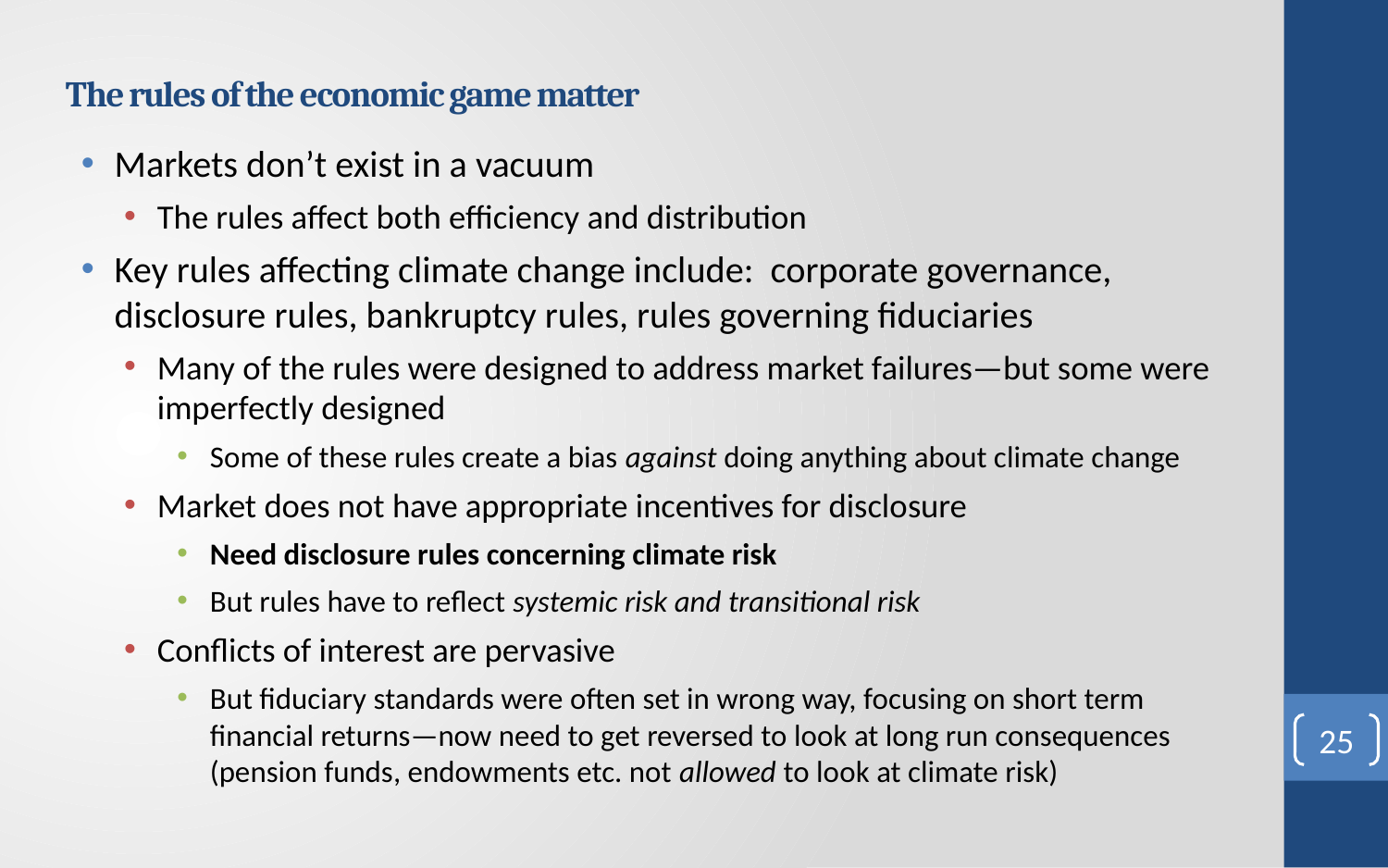

# The rules of the economic game matter
Markets don’t exist in a vacuum
The rules affect both efficiency and distribution
Key rules affecting climate change include:  corporate governance, disclosure rules, bankruptcy rules, rules governing fiduciaries
Many of the rules were designed to address market failures—but some were imperfectly designed
Some of these rules create a bias against doing anything about climate change
Market does not have appropriate incentives for disclosure
Need disclosure rules concerning climate risk
But rules have to reflect systemic risk and transitional risk
Conflicts of interest are pervasive
But fiduciary standards were often set in wrong way, focusing on short term financial returns—now need to get reversed to look at long run consequences (pension funds, endowments etc. not allowed to look at climate risk)

25